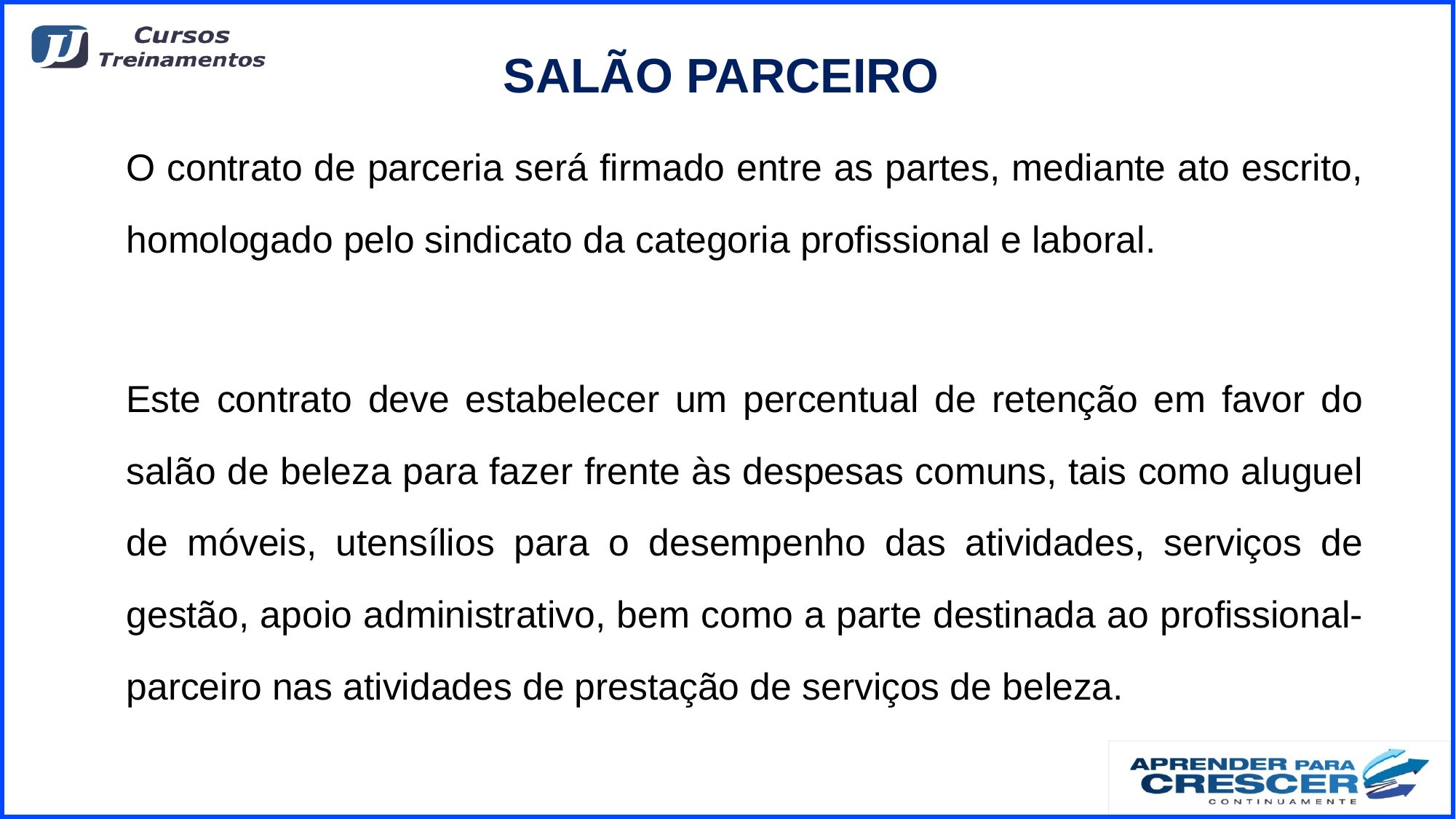

# SALÃO PARCEIRO
	O contrato de parceria será firmado entre as partes, mediante ato escrito, homologado pelo sindicato da categoria profissional e laboral.

	Este contrato deve estabelecer um percentual de retenção em favor do salão de beleza para fazer frente às despesas comuns, tais como aluguel de móveis, utensílios para o desempenho das atividades, serviços de gestão, apoio administrativo, bem como a parte destinada ao profissional-parceiro nas atividades de prestação de serviços de beleza.